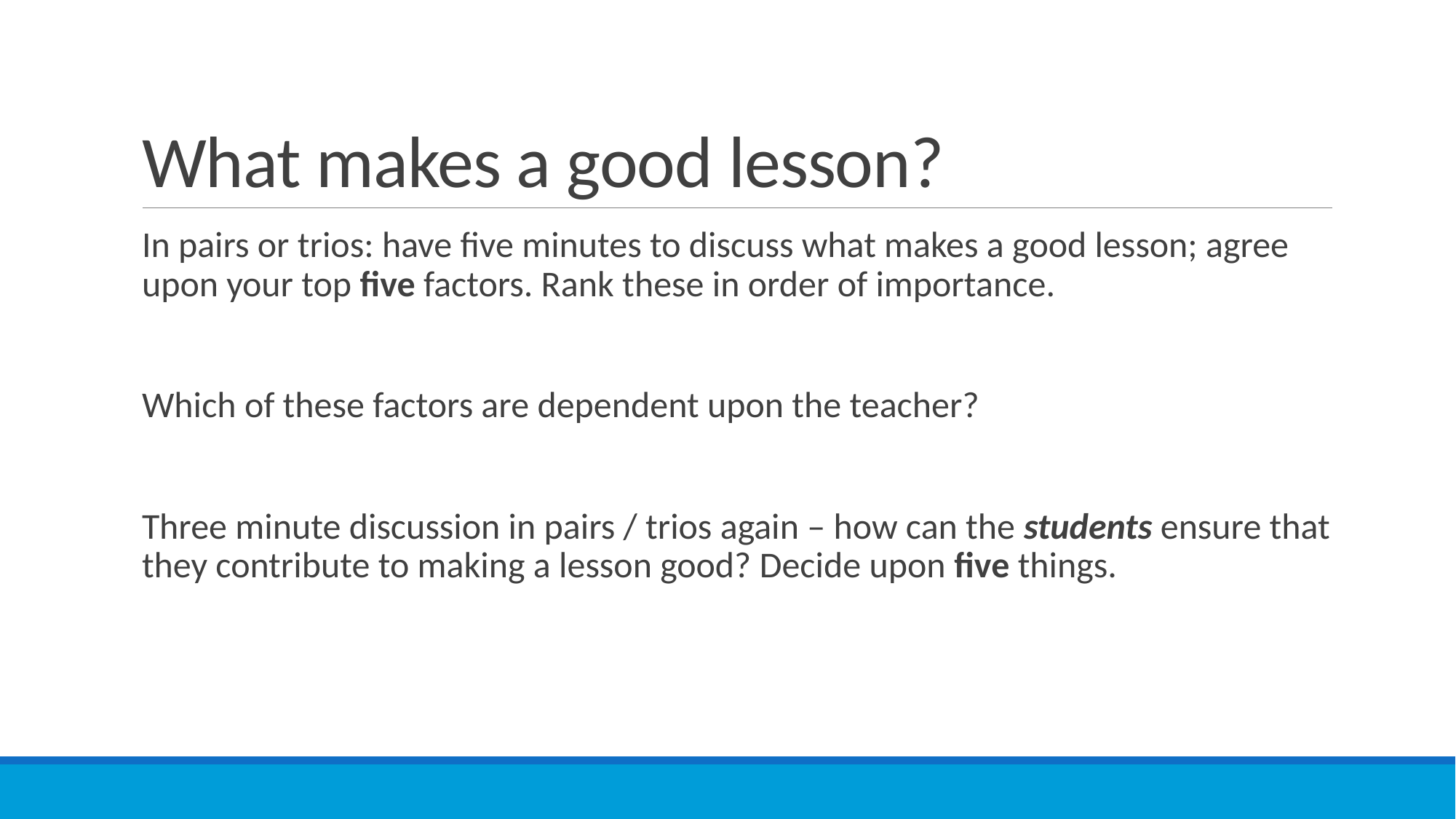

# What makes a good lesson?
In pairs or trios: have five minutes to discuss what makes a good lesson; agree upon your top five factors. Rank these in order of importance.

Which of these factors are dependent upon the teacher?

Three minute discussion in pairs / trios again – how can the students ensure that they contribute to making a lesson good? Decide upon five things.